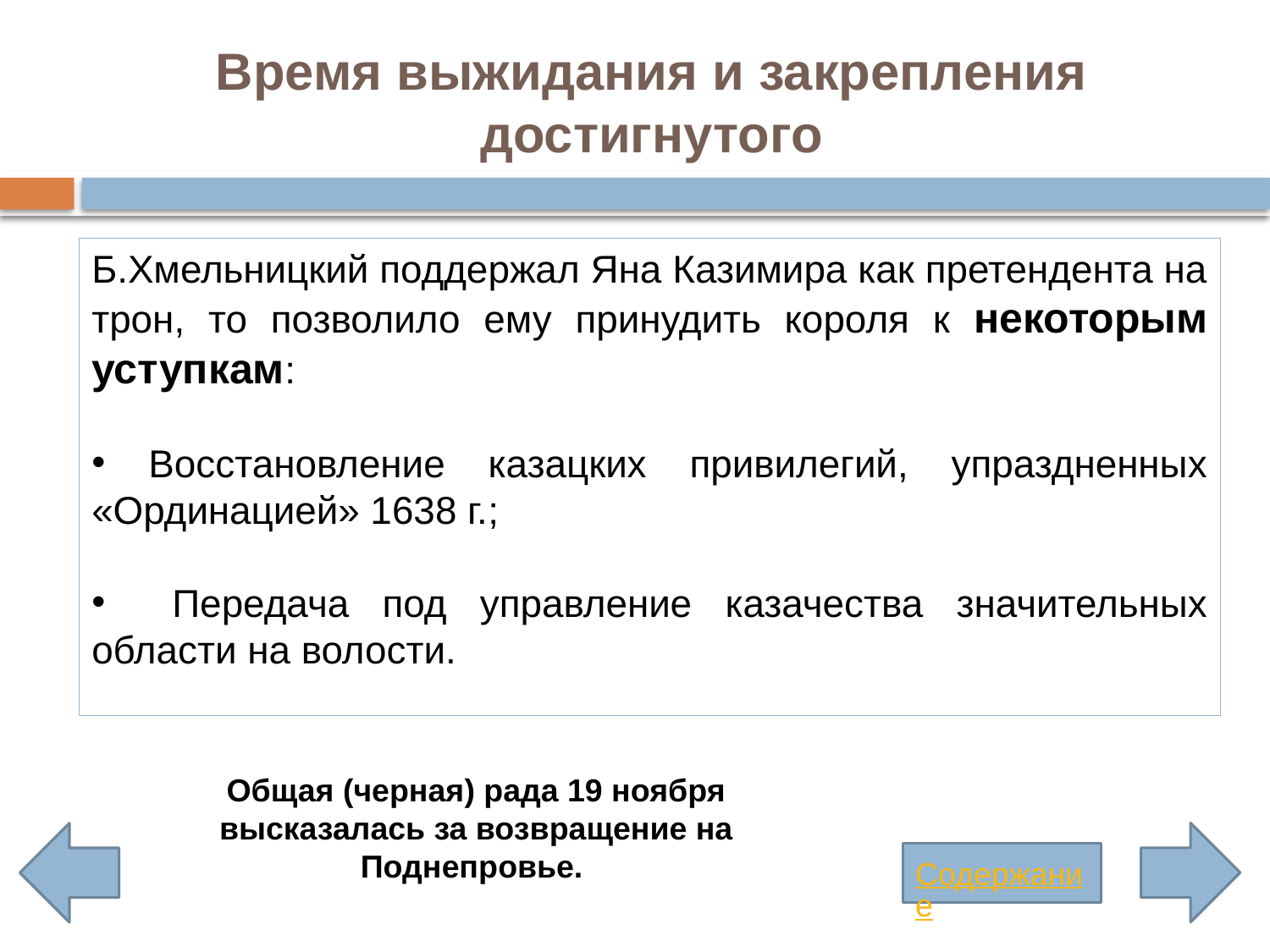

# Время выжидания и закрепления достигнутого
Б.Хмельницкий поддержал Яна Казимира как претендента на трон, то позволило ему принудить короля к некоторым уступкам:

 Восстановление казацких привилегий, упраздненных «Ординацией» 1638 г.;

  Передача под управление казачества значительных области на волости.

Общая (черная) рада 19 ноября высказалась за возвращение на Поднепровье.

Содержание